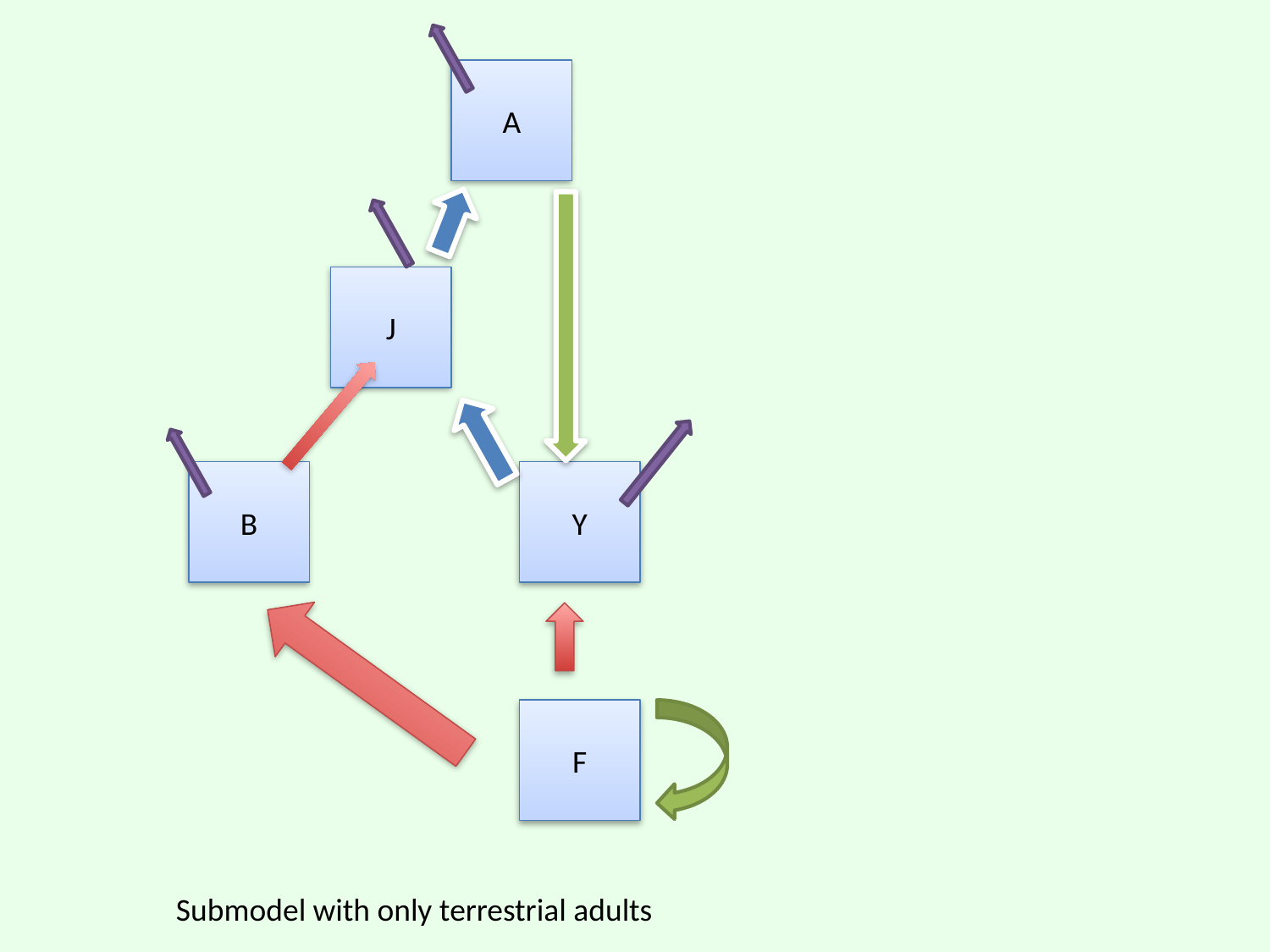

A

J

B
Y

F

Submodel with only terrestrial adults